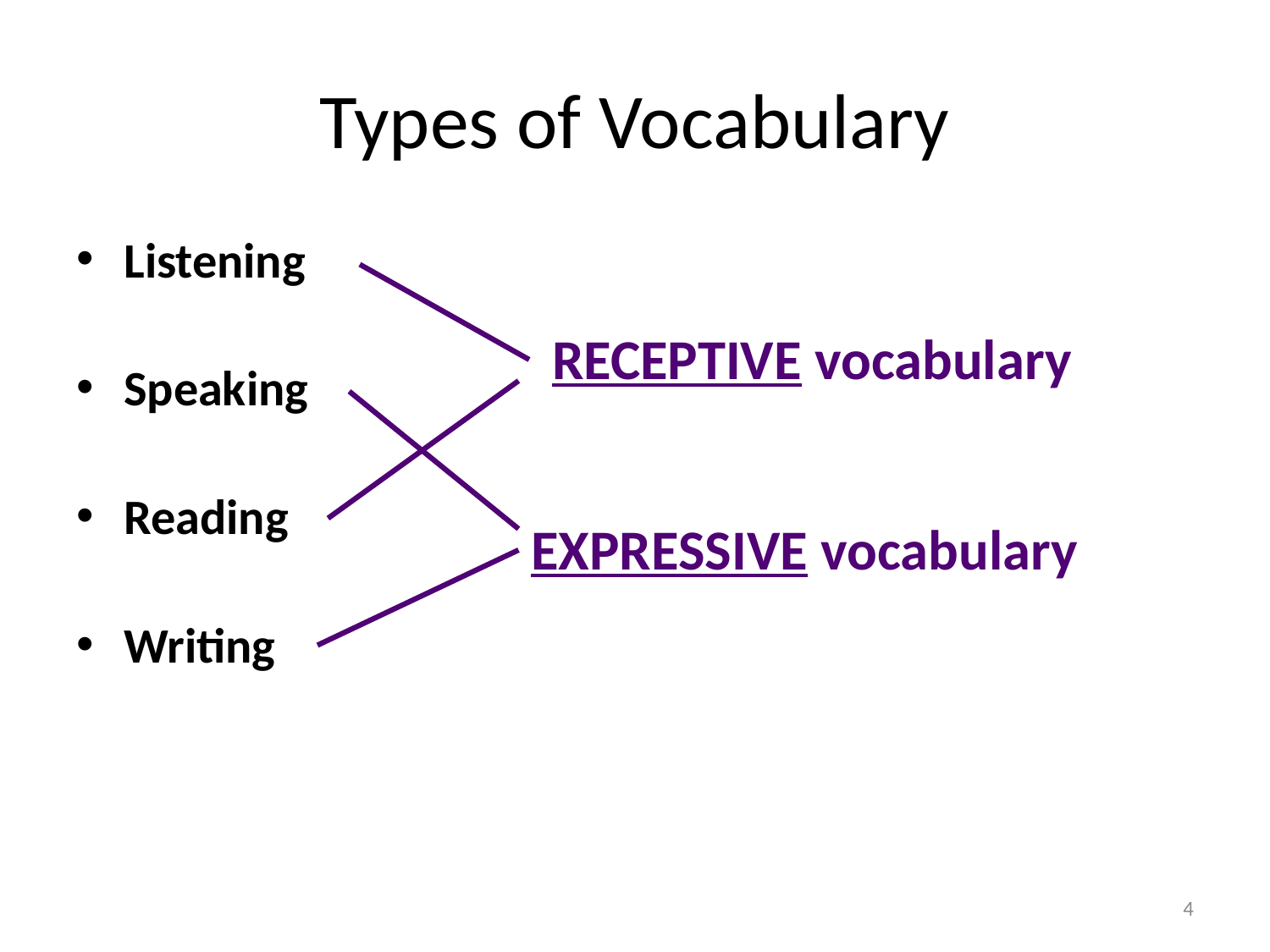

# Types of Vocabulary
Listening

Speaking

Reading

Writing

RECEPTIVE vocabulary

EXPRESSIVE vocabulary

4